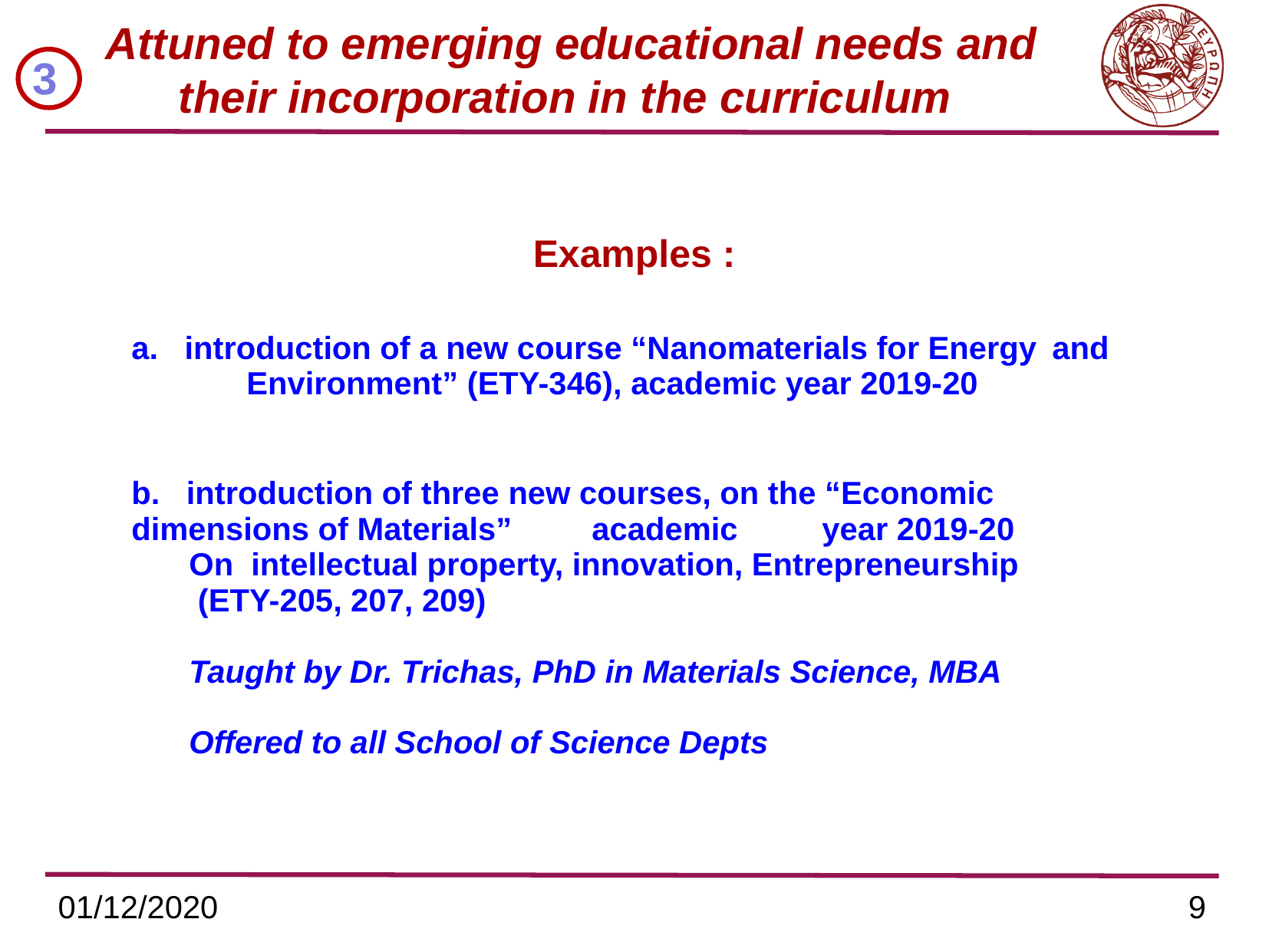

# Attuned to emerging educational needs and their incorporation in the curriculum

3

Examples :

a.   introduction of a new course “Nanomaterials for Energy 	and 	Environment” (ETY-346), academic year 2019-20

b.   introduction of three new courses, on the “Economic 	dimensions of Materials” 	academic 	year 2019-20
On  intellectual property, innovation, Entrepreneurship
 (ETY-205, 207, 209)

Taught by Dr. Trichas, PhD in Materials Science, MBA

Offered to all School of Science Depts
01/12/2020
9